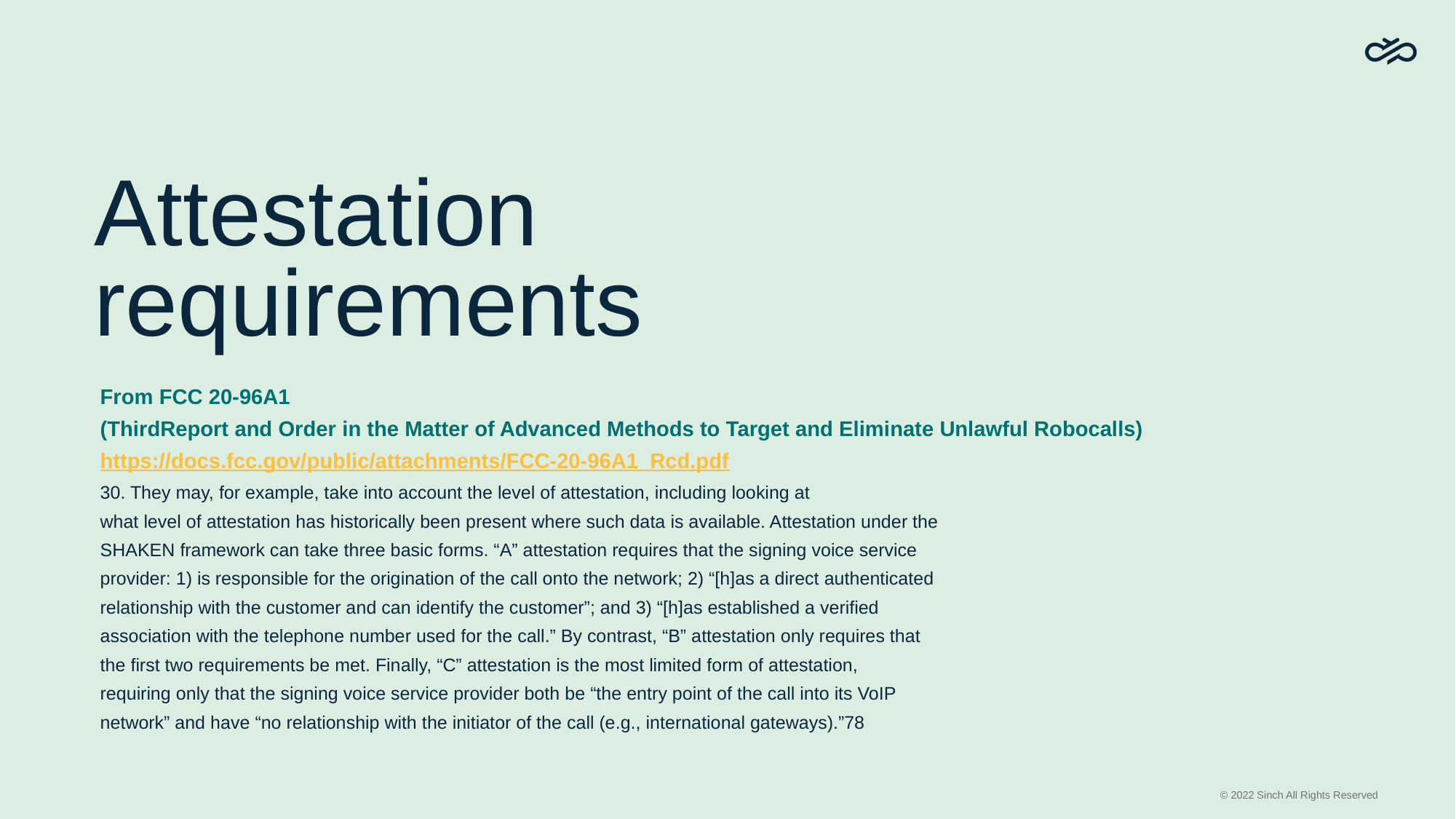

# Attestation requirements
From FCC 20-96A1
(ThirdReport and Order in the Matter of Advanced Methods to Target and Eliminate Unlawful Robocalls)
https://docs.fcc.gov/public/attachments/FCC-20-96A1_Rcd.pdf
30. They may, for example, take into account the level of attestation, including looking at
what level of attestation has historically been present where such data is available. Attestation under the
SHAKEN framework can take three basic forms. “A” attestation requires that the signing voice service
provider: 1) is responsible for the origination of the call onto the network; 2) “[h]as a direct authenticated
relationship with the customer and can identify the customer”; and 3) “[h]as established a verified
association with the telephone number used for the call.” By contrast, “B” attestation only requires that
the first two requirements be met. Finally, “C” attestation is the most limited form of attestation,
requiring only that the signing voice service provider both be “the entry point of the call into its VoIP
network” and have “no relationship with the initiator of the call (e.g., international gateways).”78